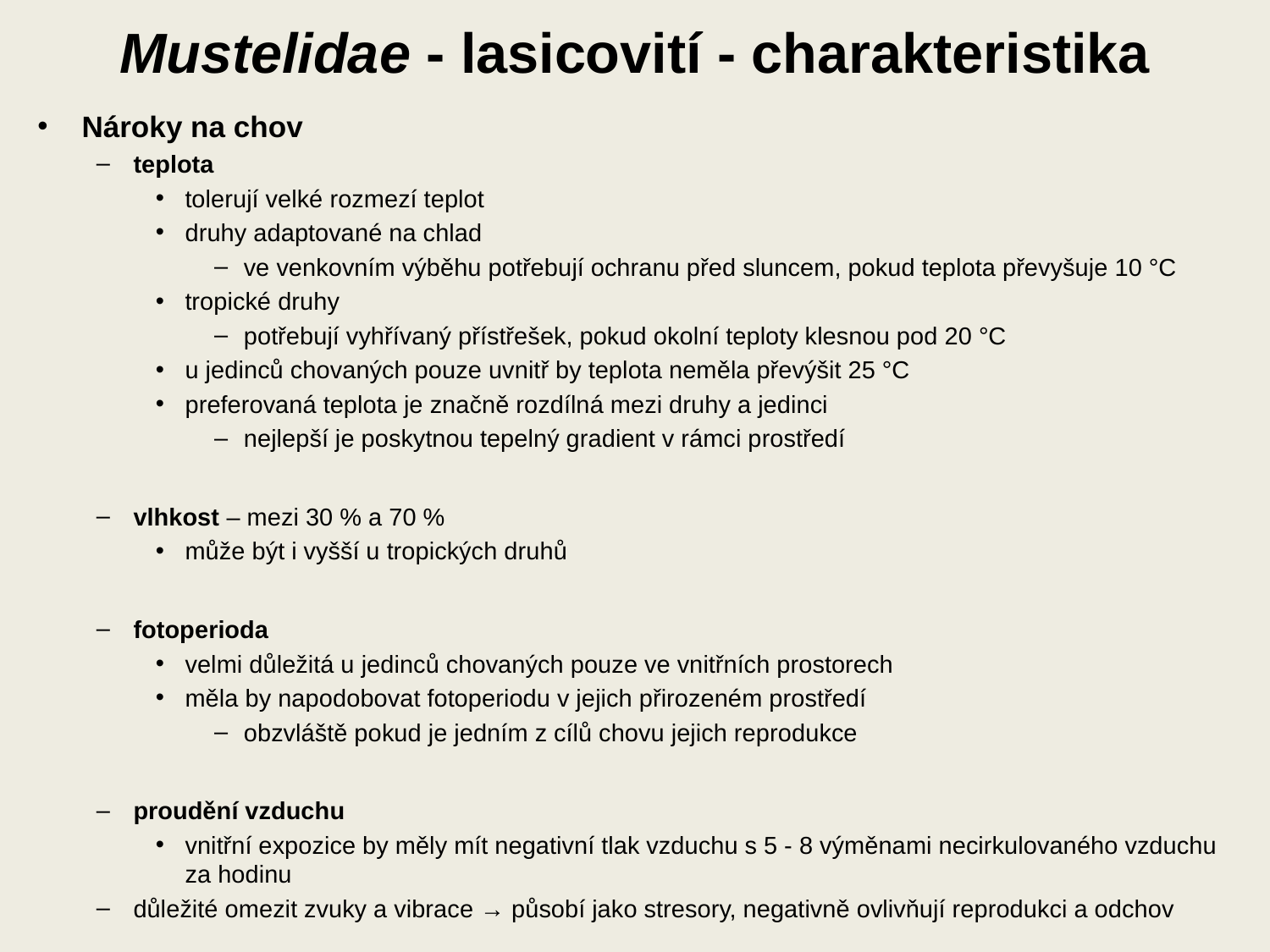

# Mustelidae - lasicovití - charakteristika
Nároky na chov
teplota
tolerují velké rozmezí teplot
druhy adaptované na chlad
ve venkovním výběhu potřebují ochranu před sluncem, pokud teplota převyšuje 10 °C
tropické druhy
potřebují vyhřívaný přístřešek, pokud okolní teploty klesnou pod 20 °C
u jedinců chovaných pouze uvnitř by teplota neměla převýšit 25 °C
preferovaná teplota je značně rozdílná mezi druhy a jedinci
nejlepší je poskytnou tepelný gradient v rámci prostředí

vlhkost – mezi 30 % a 70 %
může být i vyšší u tropických druhů

fotoperioda
velmi důležitá u jedinců chovaných pouze ve vnitřních prostorech
měla by napodobovat fotoperiodu v jejich přirozeném prostředí
obzvláště pokud je jedním z cílů chovu jejich reprodukce

proudění vzduchu
vnitřní expozice by měly mít negativní tlak vzduchu s 5 - 8 výměnami necirkulovaného vzduchu za hodinu
důležité omezit zvuky a vibrace → působí jako stresory, negativně ovlivňují reprodukci a odchov